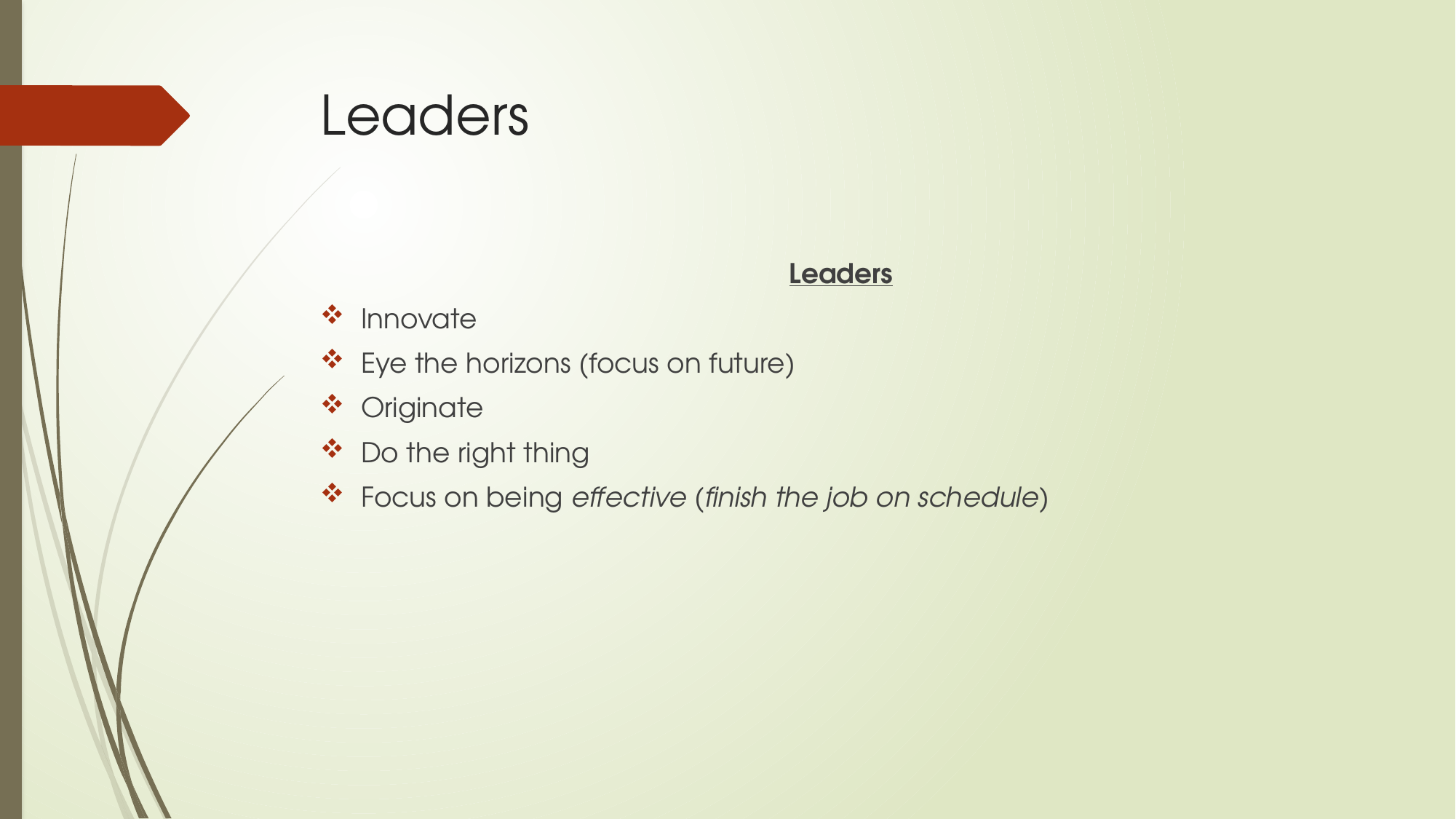

# Leaders
Leaders
Innovate
Eye the horizons (focus on future)
Originate
Do the right thing
Focus on being effective (finish the job on schedule)